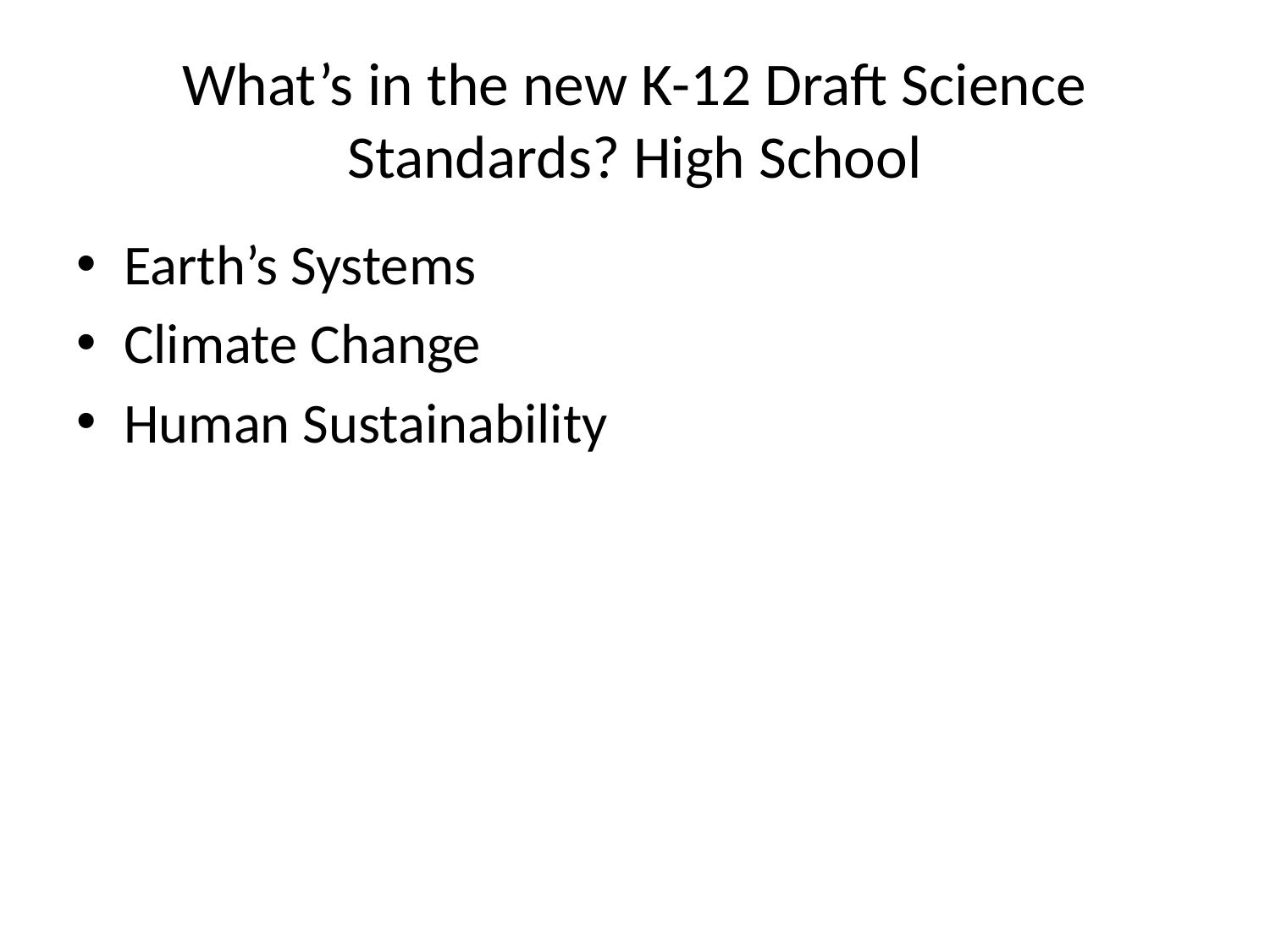

# What’s in the new K-12 Draft Science Standards? High School
Earth’s Systems
Climate Change
Human Sustainability